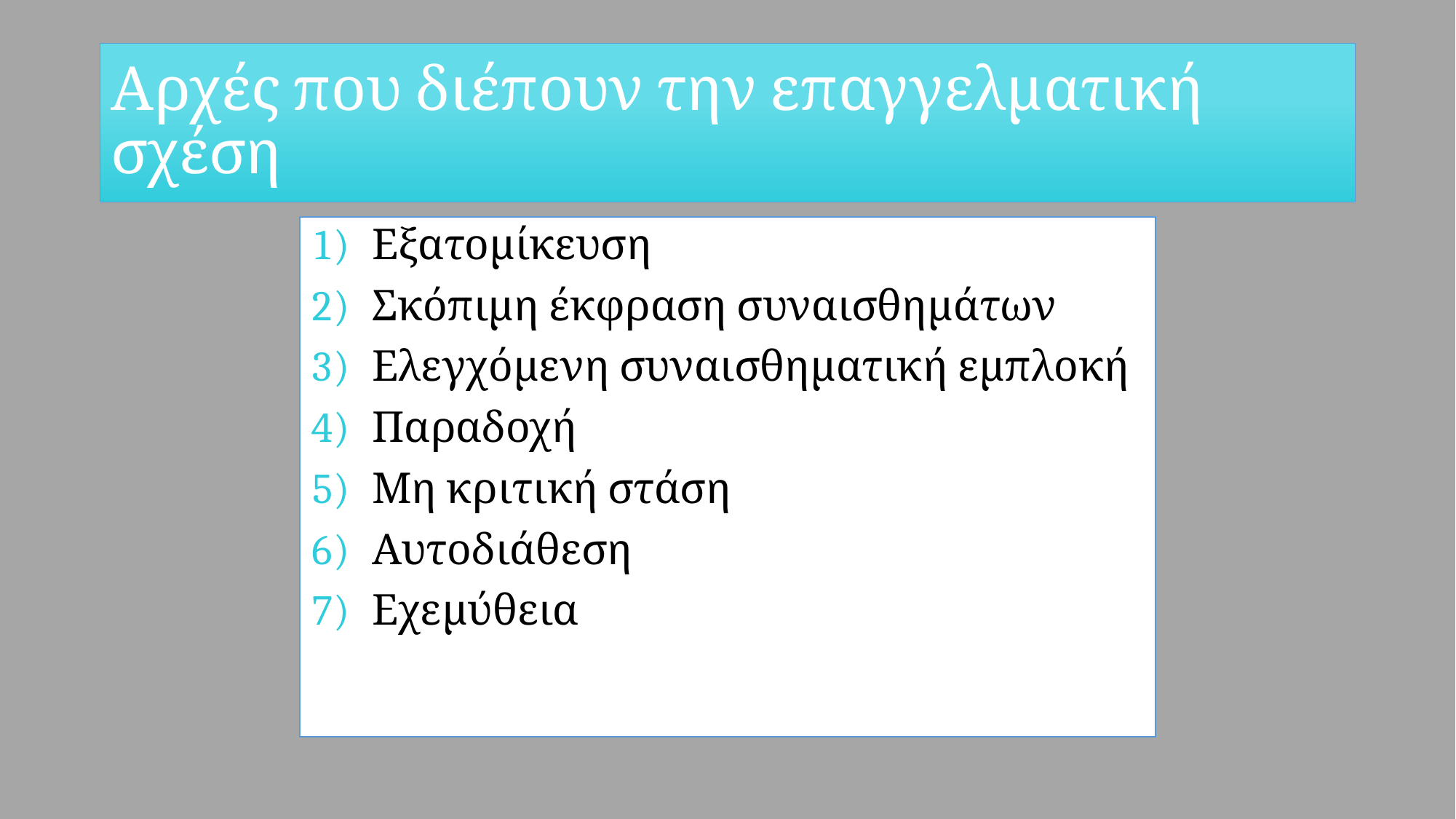

# Αρχές που διέπουν την επαγγελματική σχέση
Εξατομίκευση
Σκόπιμη έκφραση συναισθημάτων
Ελεγχόμενη συναισθηματική εμπλοκή
Παραδοχή
Μη κριτική στάση
Αυτοδιάθεση
Εχεμύθεια